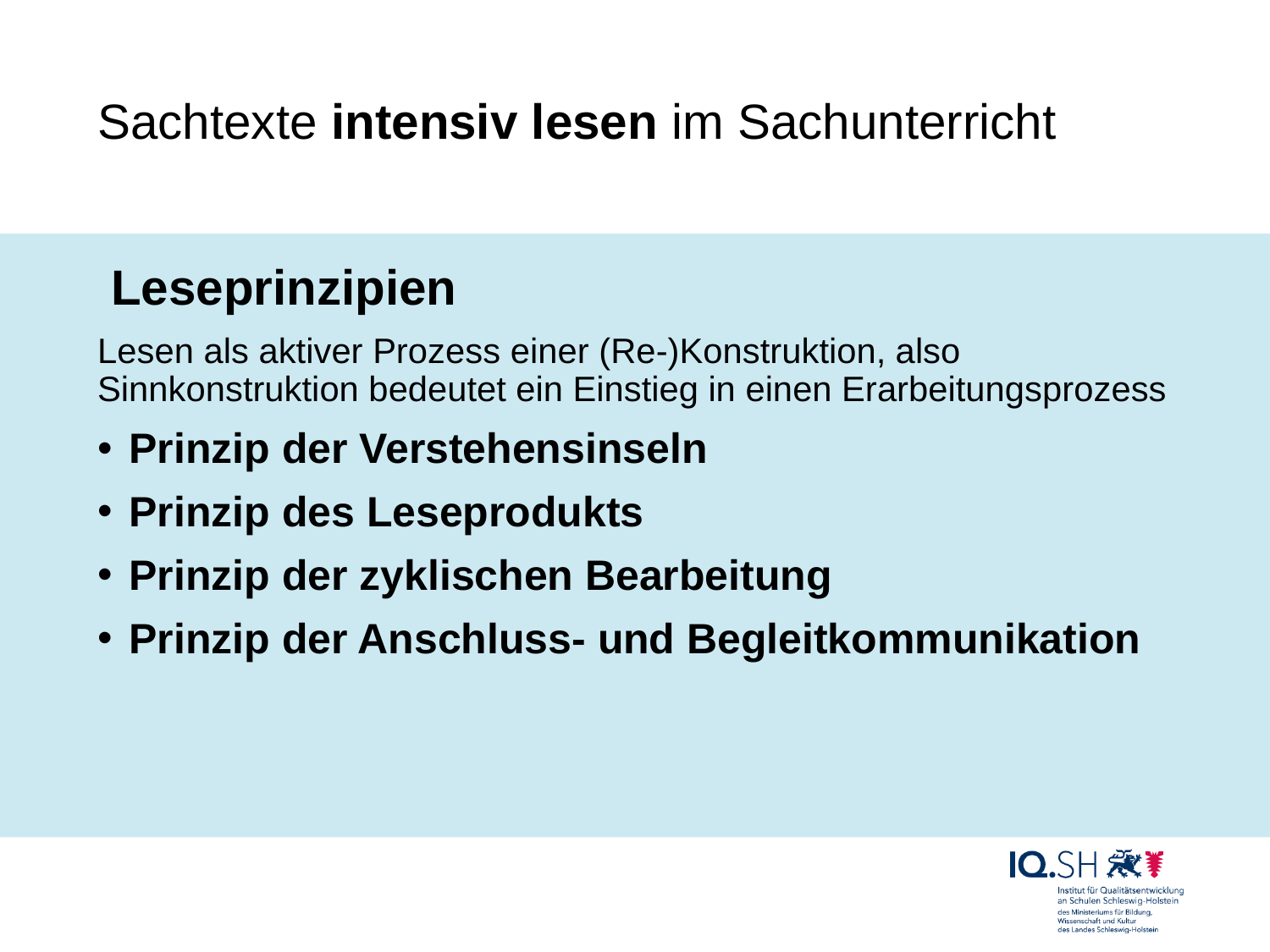

# Sachtexte intensiv lesen im Sachunterricht
 Leseprinzipien
Lesen als aktiver Prozess einer (Re-)Konstruktion, also Sinnkonstruktion bedeutet ein Einstieg in einen Erarbeitungsprozess
Prinzip der Verstehensinseln
Prinzip des Leseprodukts
Prinzip der zyklischen Bearbeitung
Prinzip der Anschluss- und Begleitkommunikation